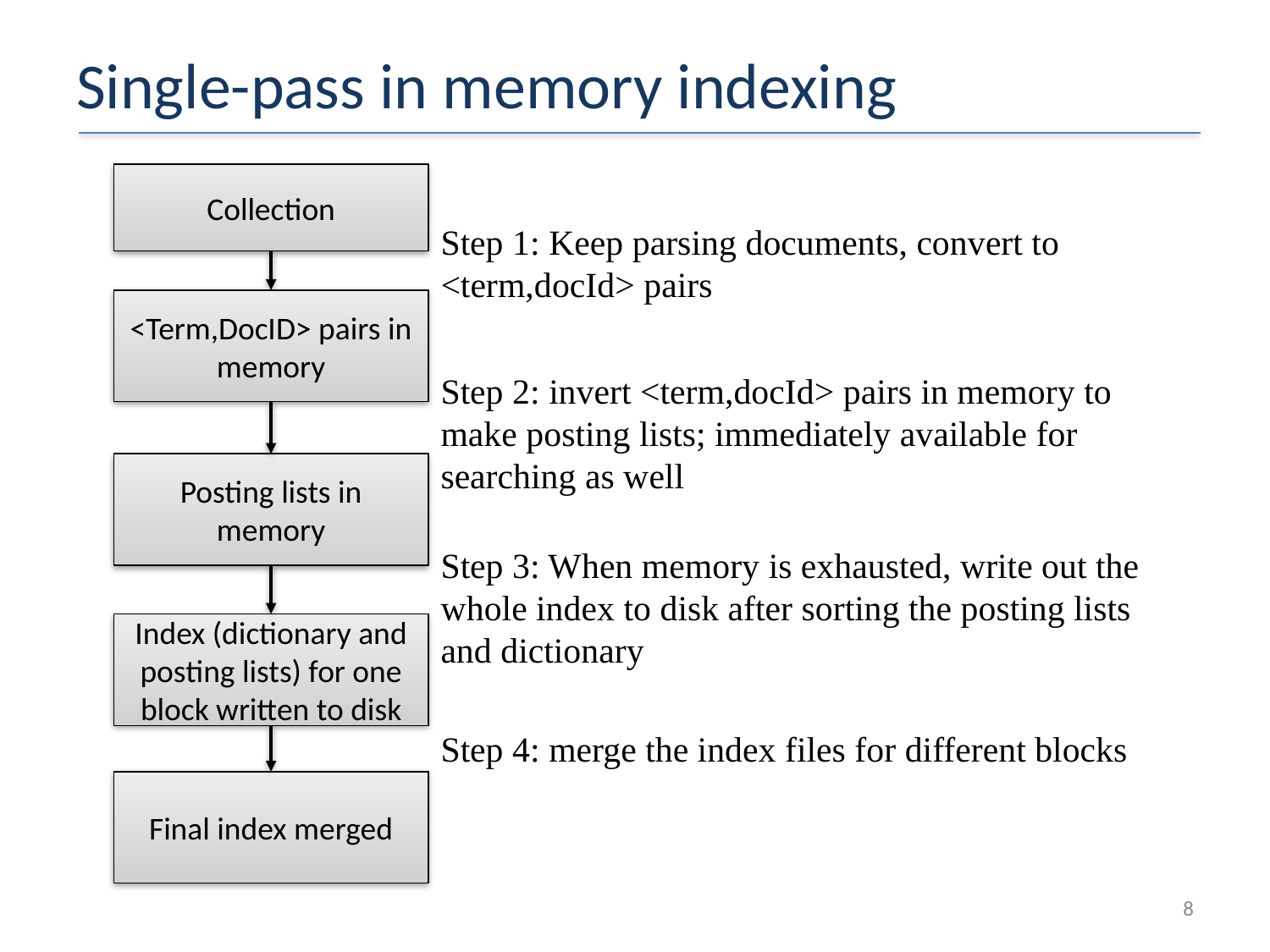

# Single-pass in memory indexing
Collection
Step 1: Keep parsing documents, convert to <term,docId> pairs
<Term,DocID> pairs in memory
Step 2: invert <term,docId> pairs in memory to make posting lists; immediately available for searching as well
Posting lists in memory
Step 3: When memory is exhausted, write out the whole index to disk after sorting the posting lists and dictionary
Index (dictionary and posting lists) for one block written to disk
Step 4: merge the index files for different blocks
Final index merged
8